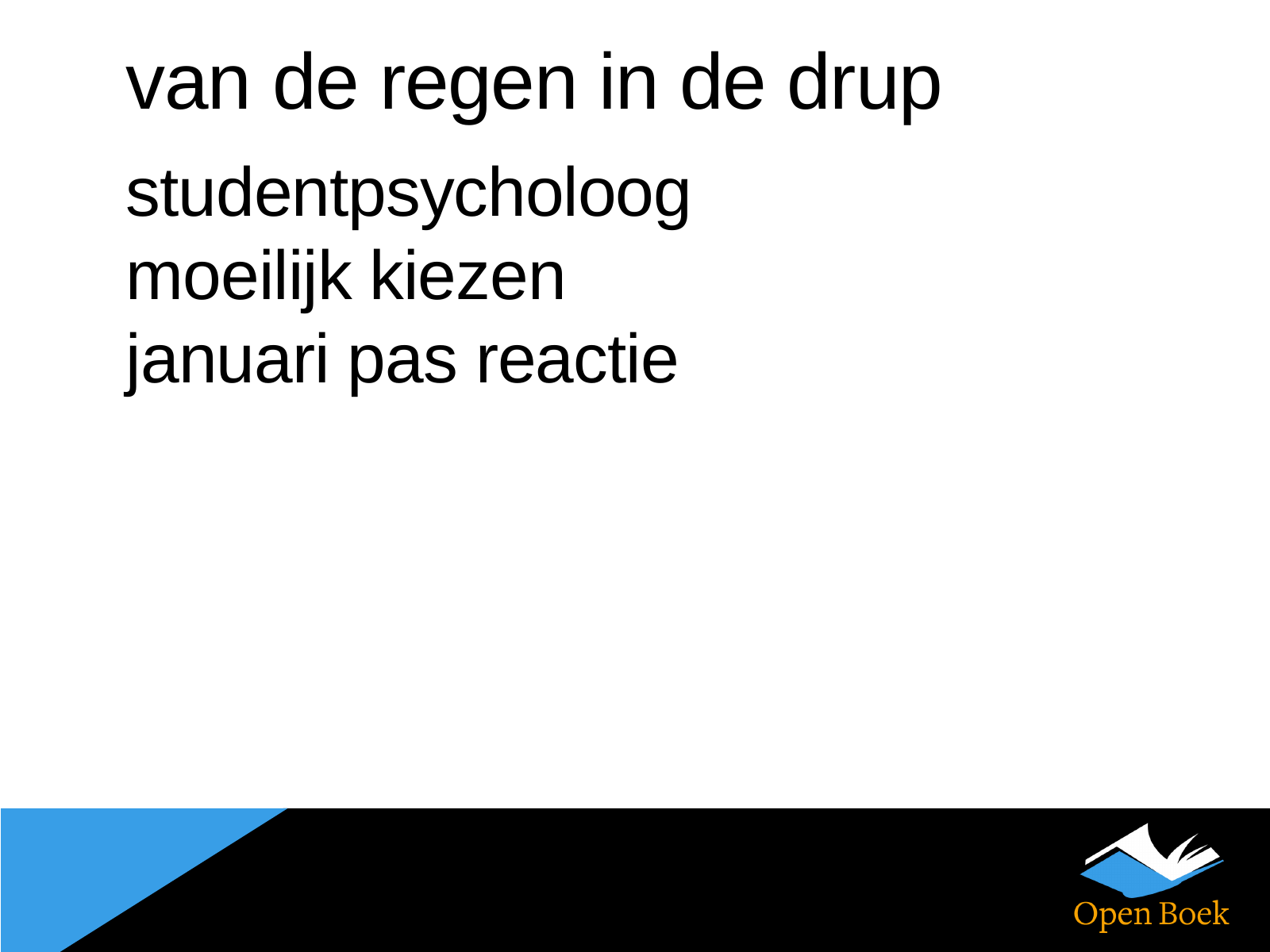

van de regen in de drup
studentpsycholoog
moeilijk kiezen
januari pas reactie